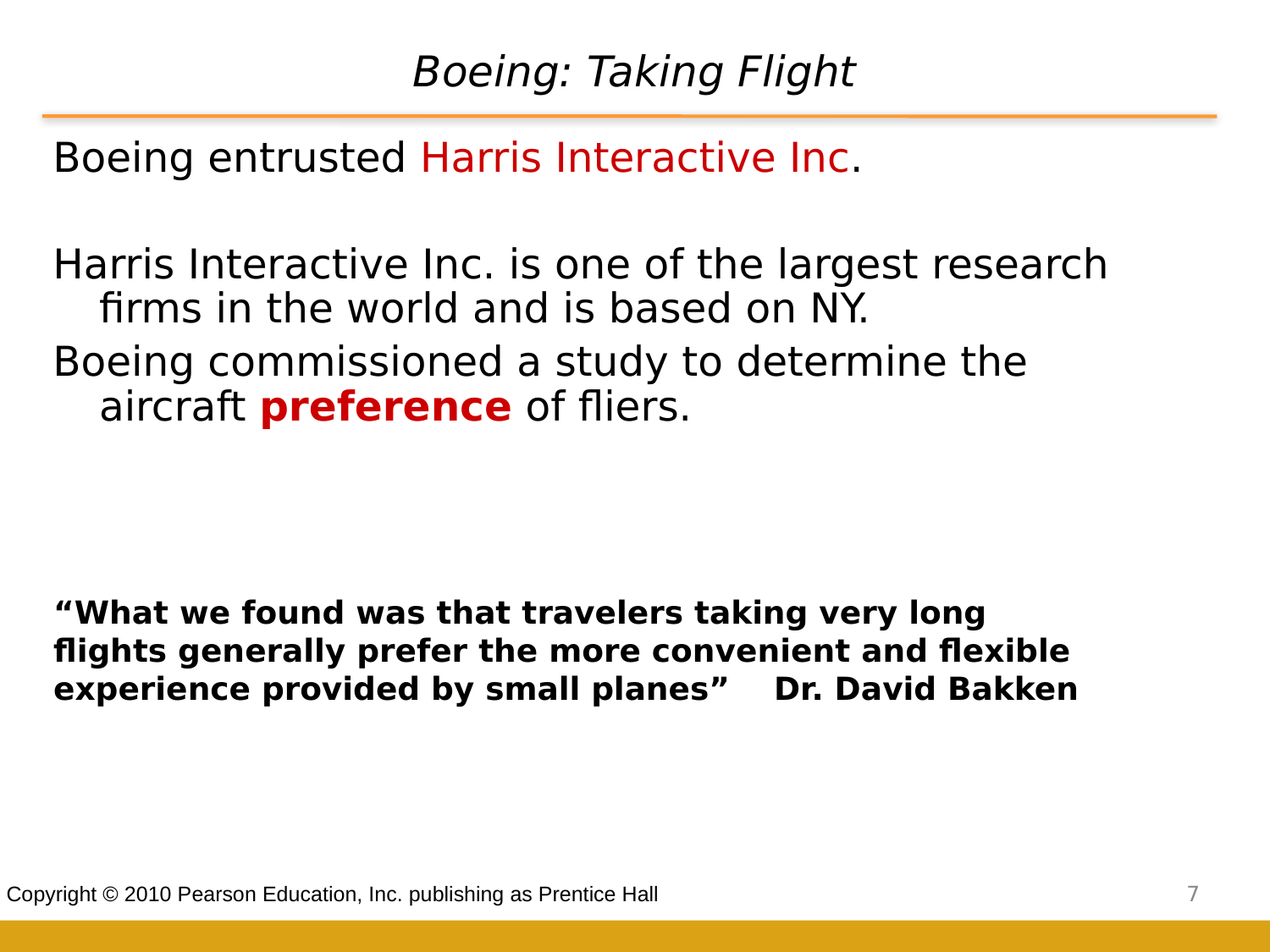

# Boeing: Taking Flight
Boeing entrusted Harris Interactive Inc.

Harris Interactive Inc. is one of the largest research firms in the world and is based on NY.
Boeing commissioned a study to determine the aircraft preference of fliers.

“What we found was that travelers taking very long flights generally prefer the more convenient and flexible experience provided by small planes”    Dr. David Bakken
7